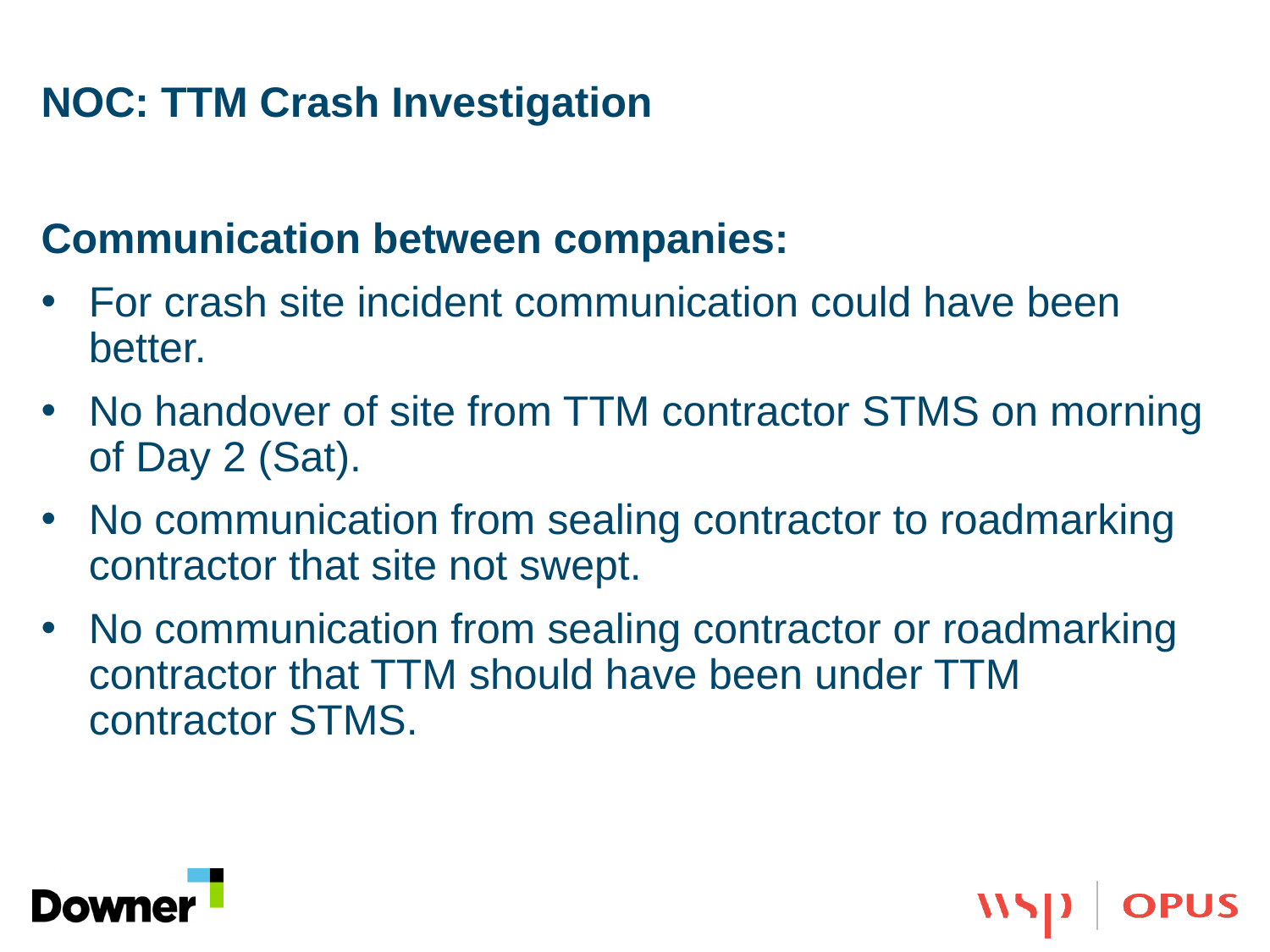

# NOC: TTM Crash Investigation
Communication between companies:
For crash site incident communication could have been better.
No handover of site from TTM contractor STMS on morning of Day 2 (Sat).
No communication from sealing contractor to roadmarking contractor that site not swept.
No communication from sealing contractor or roadmarking contractor that TTM should have been under TTM contractor STMS.